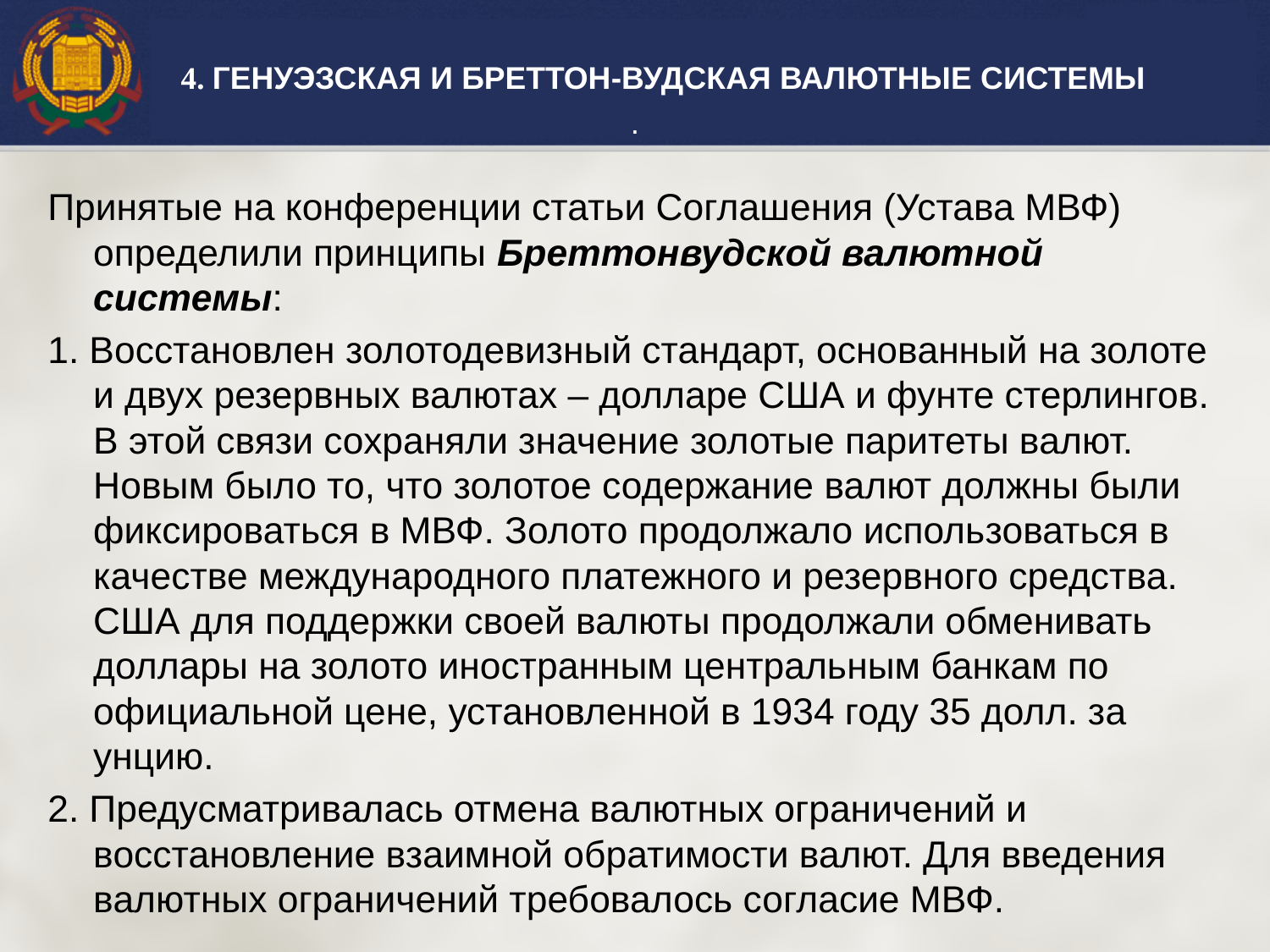

4. ГЕНУЭЗСКАЯ И БРЕТТОН-ВУДСКАЯ ВАЛЮТНЫЕ СИСТЕМЫ
.

Принятые на конференции статьи Соглашения (Устава МВФ) определили принципы Бреттонвудской валютной системы:
1. Восстановлен золотодевизный стандарт, основанный на золоте и двух резервных валютах – долларе США и фунте стерлингов. В этой связи сохраняли значение золотые паритеты валют. Новым было то, что золотое содержание валют должны были фиксироваться в МВФ. Золото продолжало использоваться в качестве международного платежного и резервного средства. США для поддержки своей валюты продолжали обменивать доллары на золото иностранным центральным банкам по официальной цене, установленной в 1934 году 35 долл. за унцию.
2. Предусматривалась отмена валютных ограничений и восстановление взаимной обратимости валют. Для введения валютных ограничений требовалось согласие МВФ.